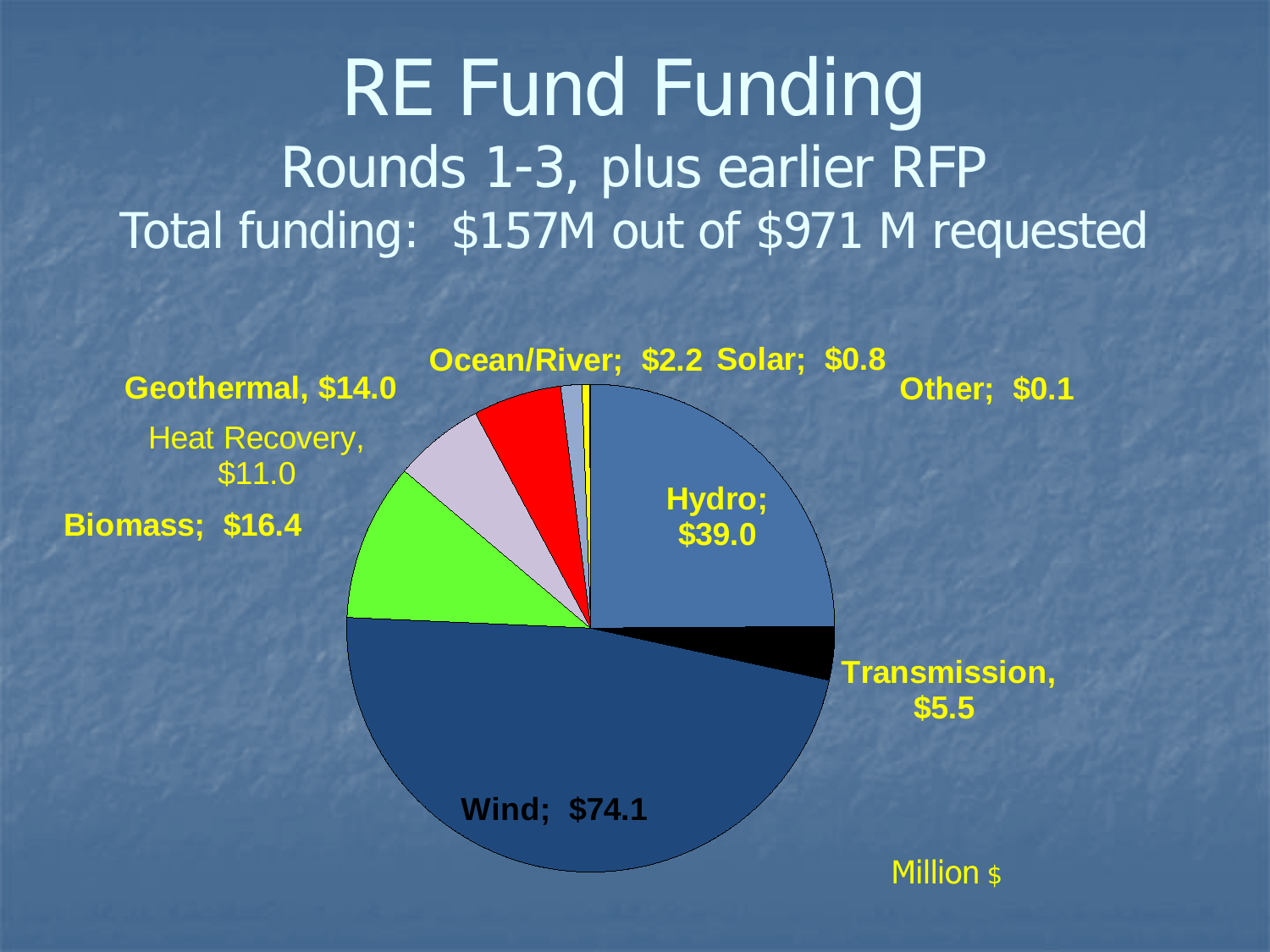

# RE Fund Funding Rounds 1-3, plus earlier RFP Total funding:  $157M out of $971 M requested

[unsupported chart]

Million $